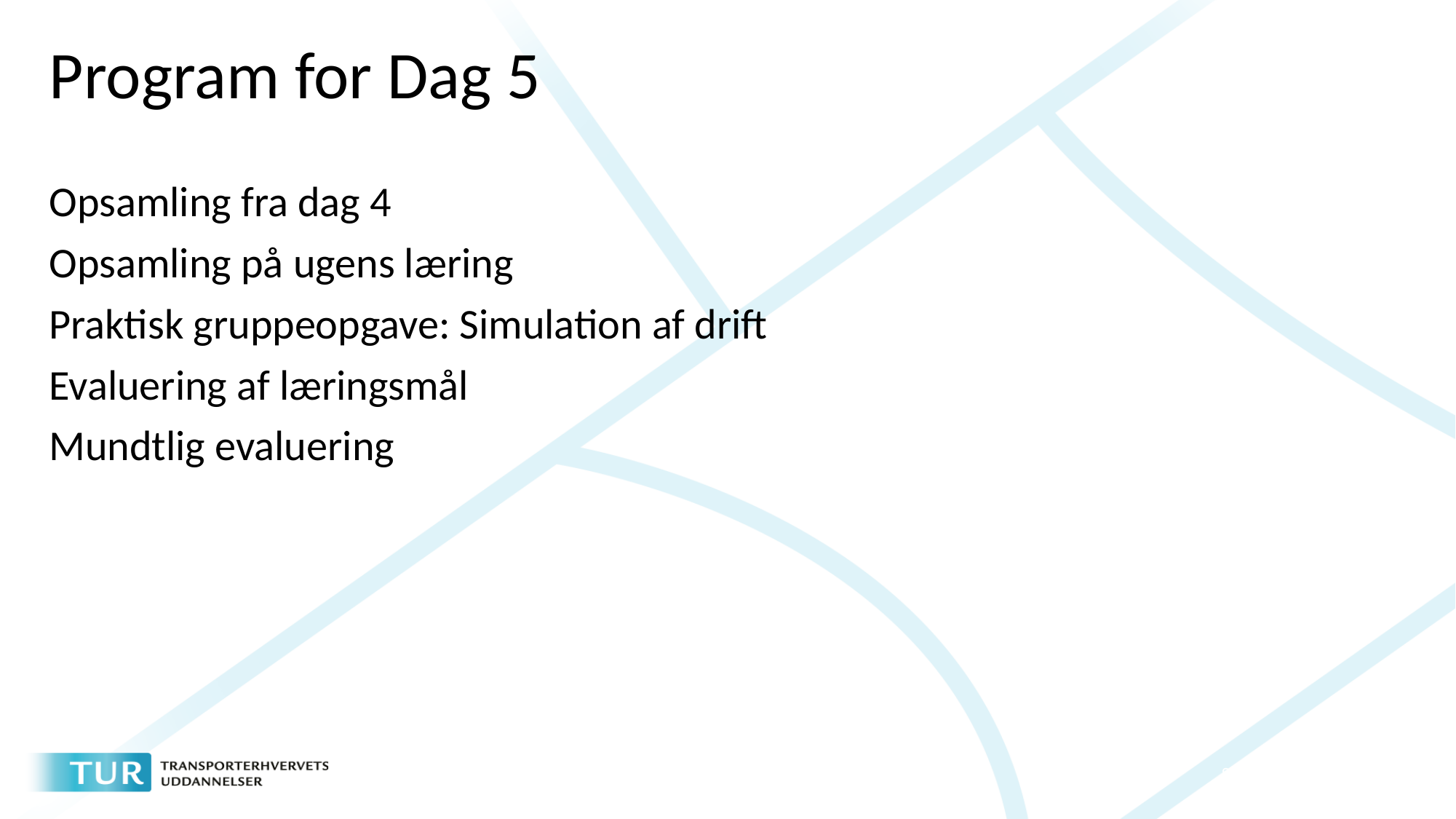

# Program for Dag 5
Opsamling fra dag 4
Opsamling på ugens læring
Praktisk gruppeopgave: Simulation af drift
Evaluering af læringsmål
Mundtlig evaluering